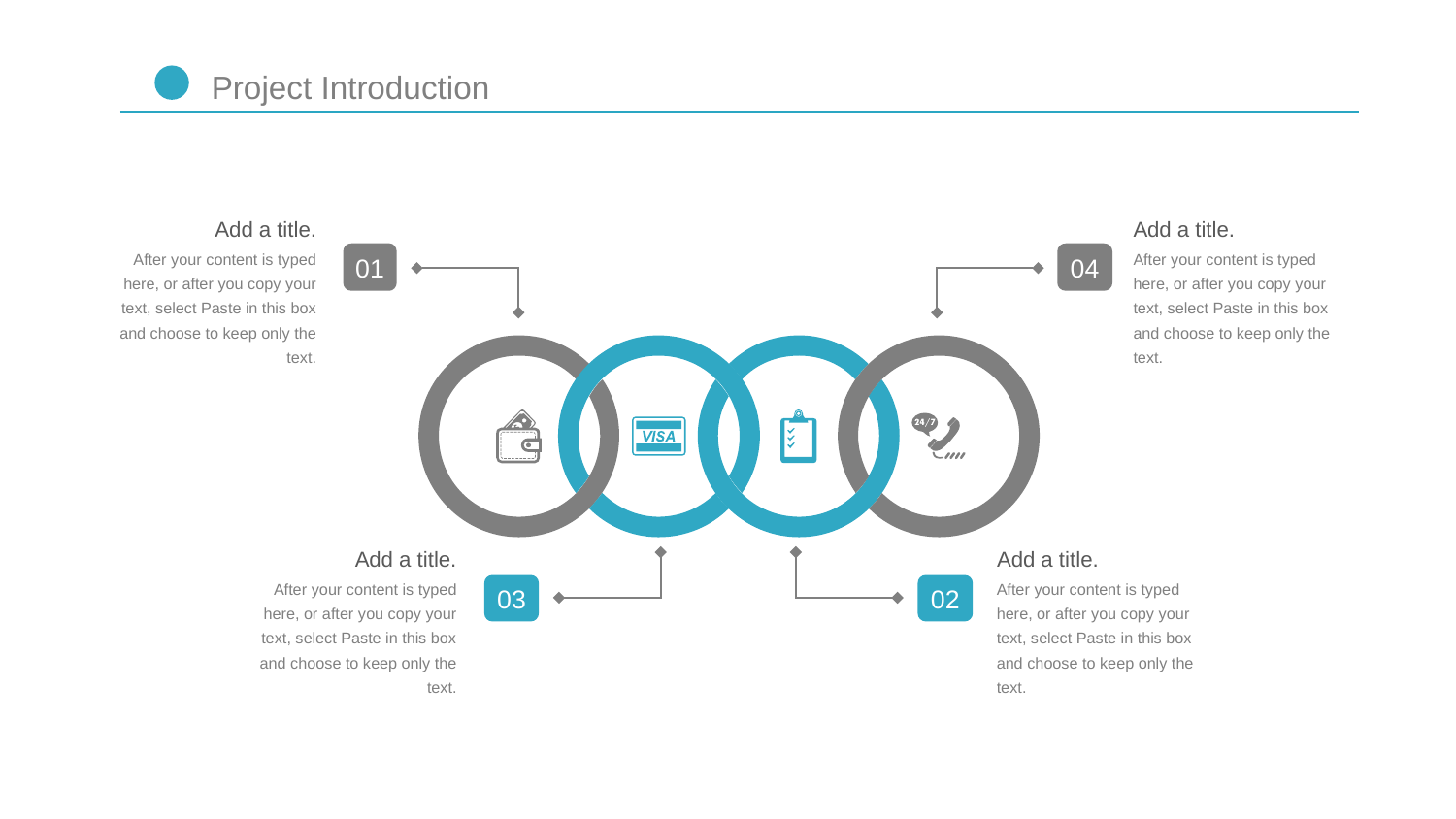

Add a title.
Add a title.
After your content is typed here, or after you copy your text, select Paste in this box and choose to keep only the text.
After your content is typed here, or after you copy your text, select Paste in this box and choose to keep only the text.
01
04

Add a title.
Add a title.

After your content is typed here, or after you copy your text, select Paste in this box and choose to keep only the text.
After your content is typed here, or after you copy your text, select Paste in this box and choose to keep only the text.
03
02